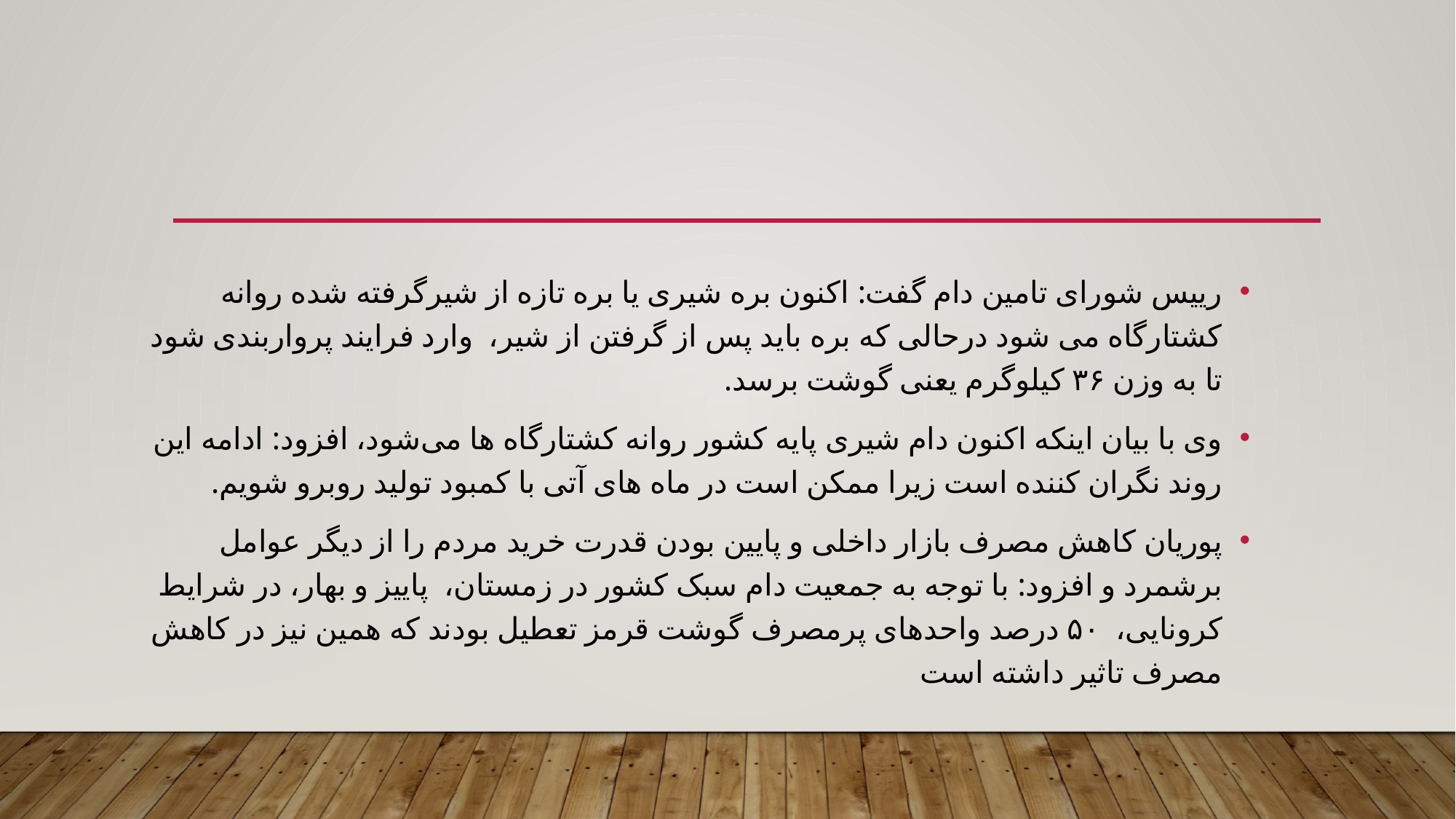

رییس شورای تامین دام گفت: اکنون بره شیری یا بره تازه از شیرگرفته شده روانه کشتارگاه می شود درحالی که بره باید پس از گرفتن از شیر،  وارد فرایند پرواربندی شود تا به وزن ۳۶ کیلوگرم یعنی گوشت برسد.
وی با بیان اینکه اکنون دام شیری پایه کشور روانه کشتارگاه ها می‌شود، افزود: ادامه این روند نگران کننده است زیرا ممکن است در ماه های آتی با کمبود تولید روبرو شویم.
پوریان کاهش مصرف بازار داخلی و پایین بودن قدرت خرید مردم را از دیگر عوامل برشمرد و افزود: با توجه به جمعیت دام سبک کشور در زمستان،  پاییز و بهار، در شرایط کرونایی،  ۵۰ درصد واحدهای پرمصرف گوشت قرمز تعطیل بودند که همین نیز در کاهش مصرف تاثیر داشته است